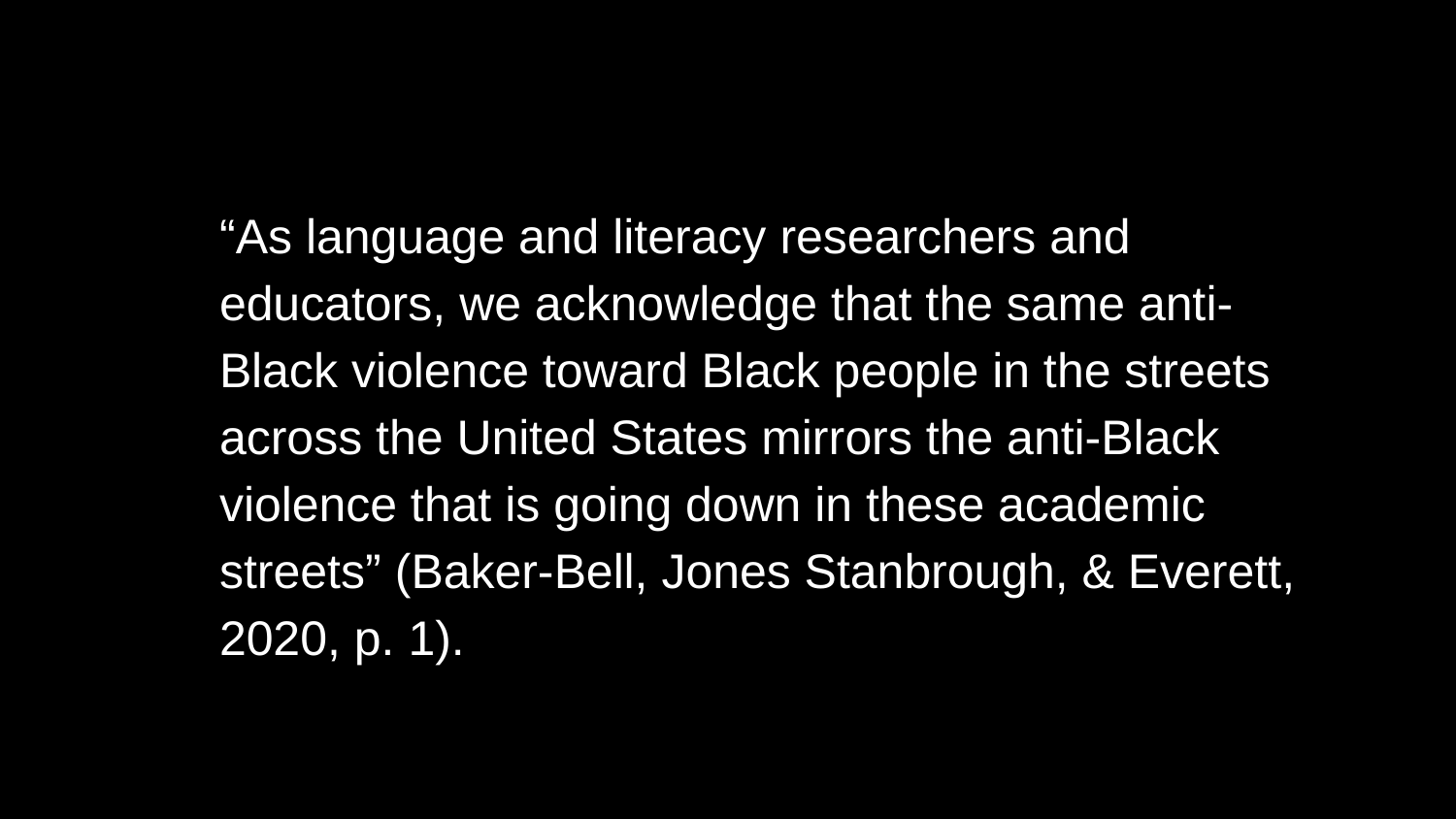

“As language and literacy researchers and educators, we acknowledge that the same anti-Black violence toward Black people in the streets across the United States mirrors the anti-Black violence that is going down in these academic streets” (Baker-Bell, Jones Stanbrough, & Everett, 2020, p. 1).